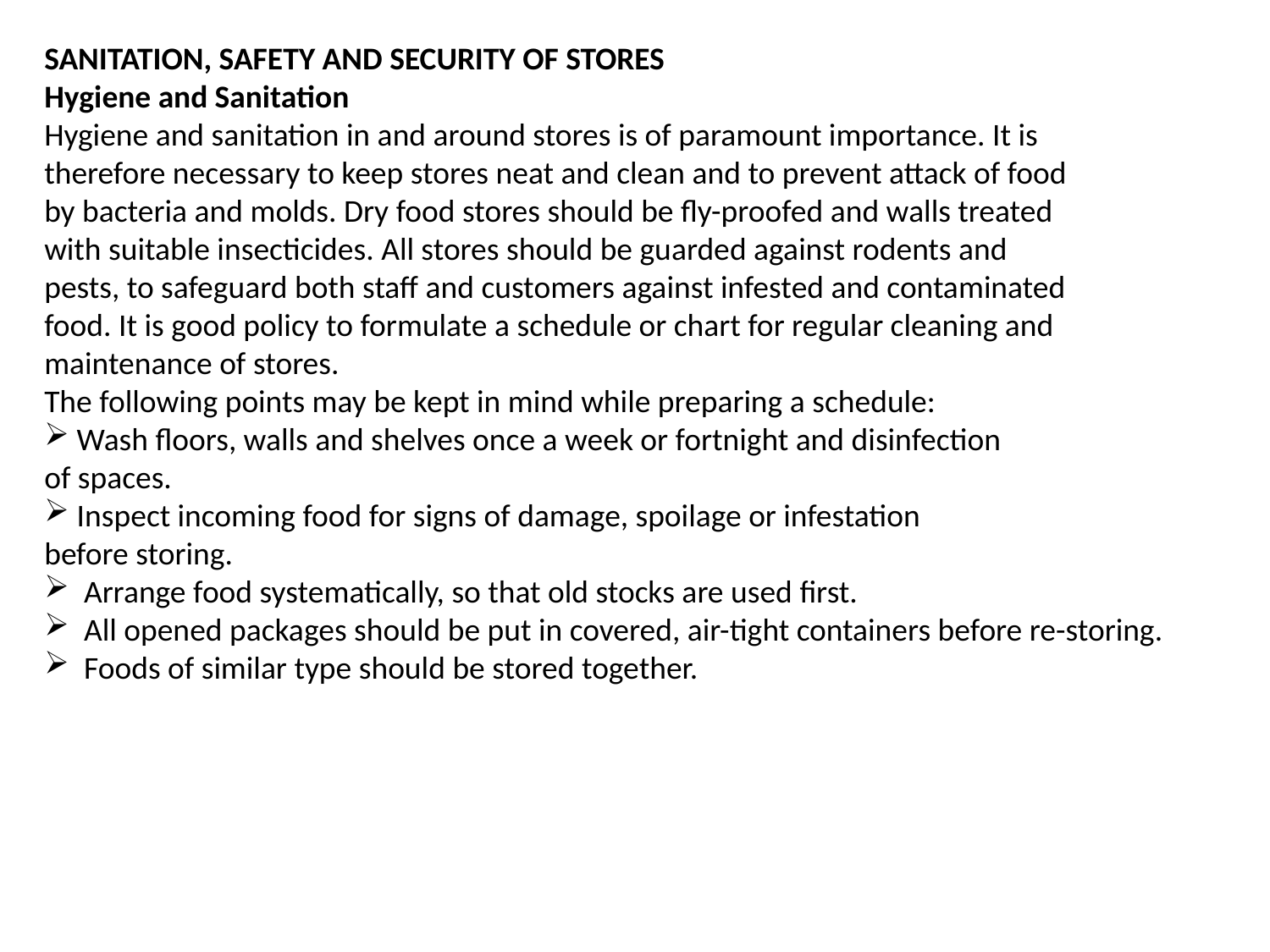

SANITATION, SAFETY AND SECURITY OF STORES
Hygiene and Sanitation
Hygiene and sanitation in and around stores is of paramount importance. It is
therefore necessary to keep stores neat and clean and to prevent attack of food
by bacteria and molds. Dry food stores should be fly-proofed and walls treated
with suitable insecticides. All stores should be guarded against rodents and
pests, to safeguard both staff and customers against infested and contaminated
food. It is good policy to formulate a schedule or chart for regular cleaning and
maintenance of stores.
The following points may be kept in mind while preparing a schedule:
 Wash floors, walls and shelves once a week or fortnight and disinfection
of spaces.
 Inspect incoming food for signs of damage, spoilage or infestation
before storing.
  Arrange food systematically, so that old stocks are used first.
  All opened packages should be put in covered, air-tight containers before re-storing.
  Foods of similar type should be stored together.